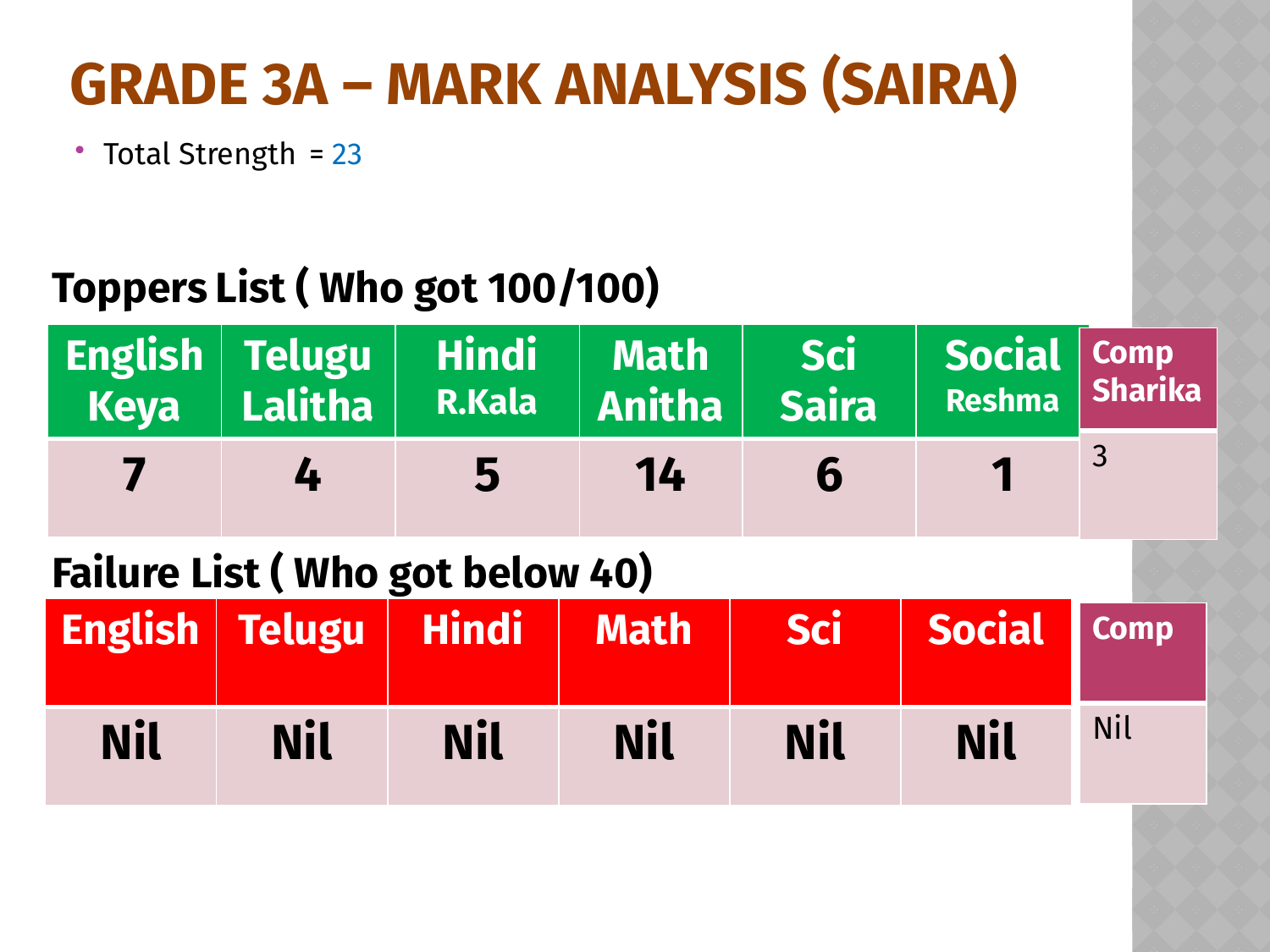

# Grade 3A – Mark Analysis (Saira)

Total Strength		= 23

Toppers List ( Who got 100/100)

| English Keya | Telugu Lalitha | Hindi R.Kala | Math Anitha | Sci Saira | Social Reshma |
| --- | --- | --- | --- | --- | --- |
| 7 | 4 | 5 | 14 | 6 | 1 |
| Comp Sharika |
| --- |
| 3 |
Failure List ( Who got below 40)

| English | Telugu | Hindi | Math | Sci | Social |
| --- | --- | --- | --- | --- | --- |
| Nil | Nil | Nil | Nil | Nil | Nil |
| Comp |
| --- |
| Nil |